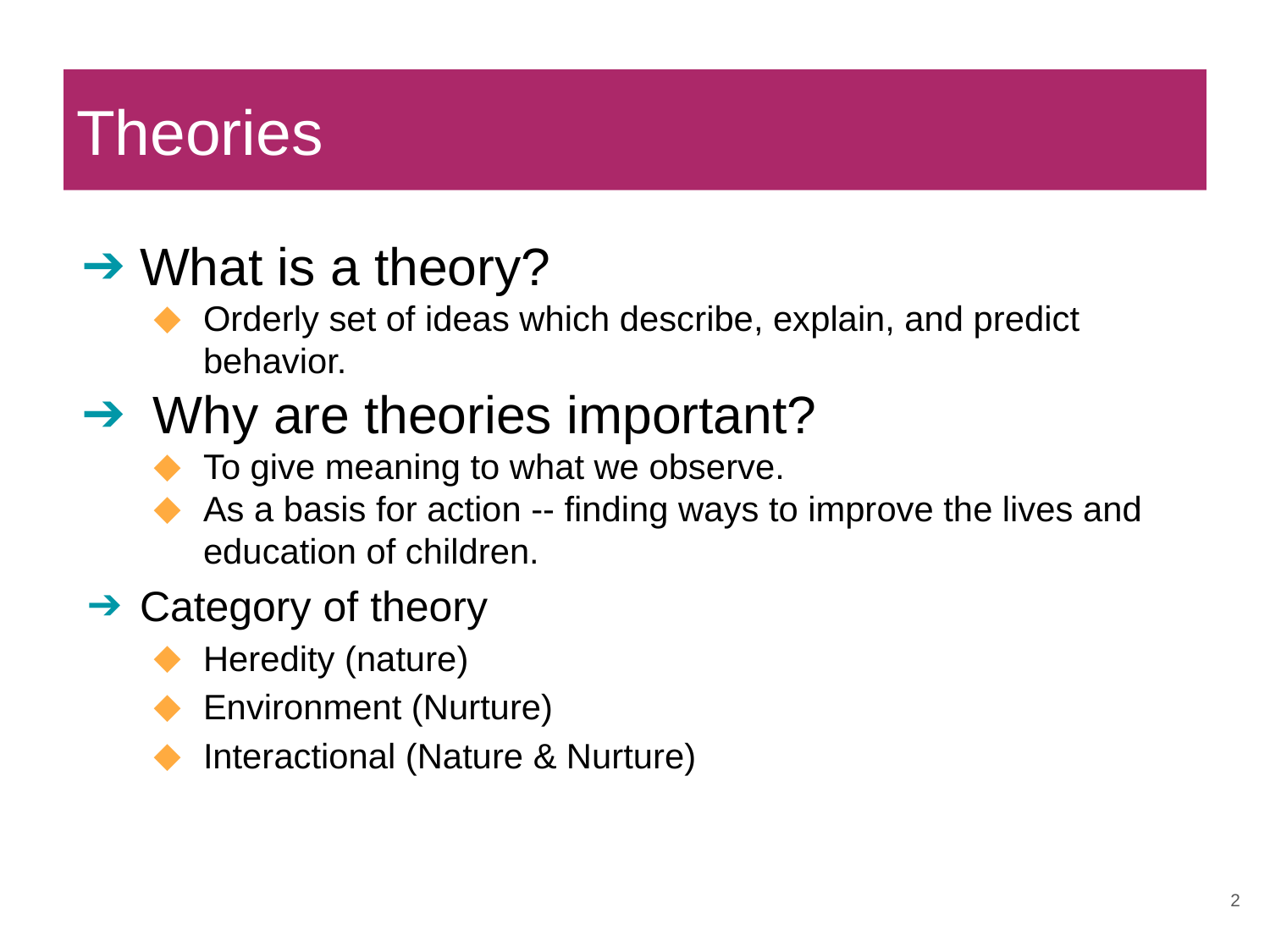

# Theories
What is a theory?
Orderly set of ideas which describe, explain, and predict behavior.
 Why are theories important?
To give meaning to what we observe.
As a basis for action -- finding ways to improve the lives and education of children.
Category of theory
Heredity (nature)
Environment (Nurture)
Interactional (Nature & Nurture)

2